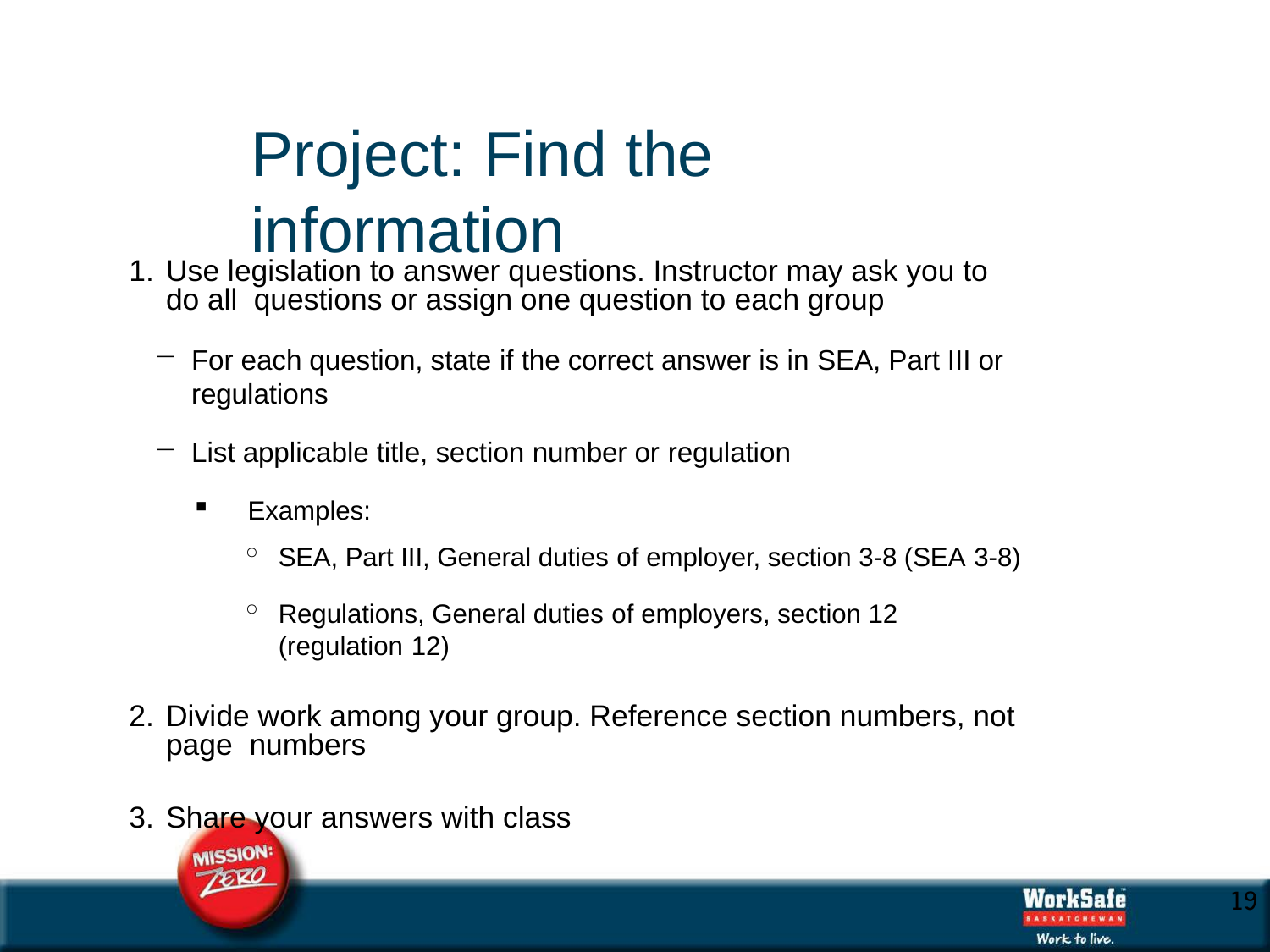

# Project: Find the information
Use legislation to answer questions. Instructor may ask you to do all  questions or assign one question to each group
For each question, state if the correct answer is in SEA, Part III or regulations
List applicable title, section number or regulation
Examples:
SEA, Part III, General duties of employer, section 3-8 (SEA 3-8)
Regulations, General duties of employers, section 12 (regulation 12)

Divide work among your group. Reference section numbers, not page  numbers

Share your answers with class
19